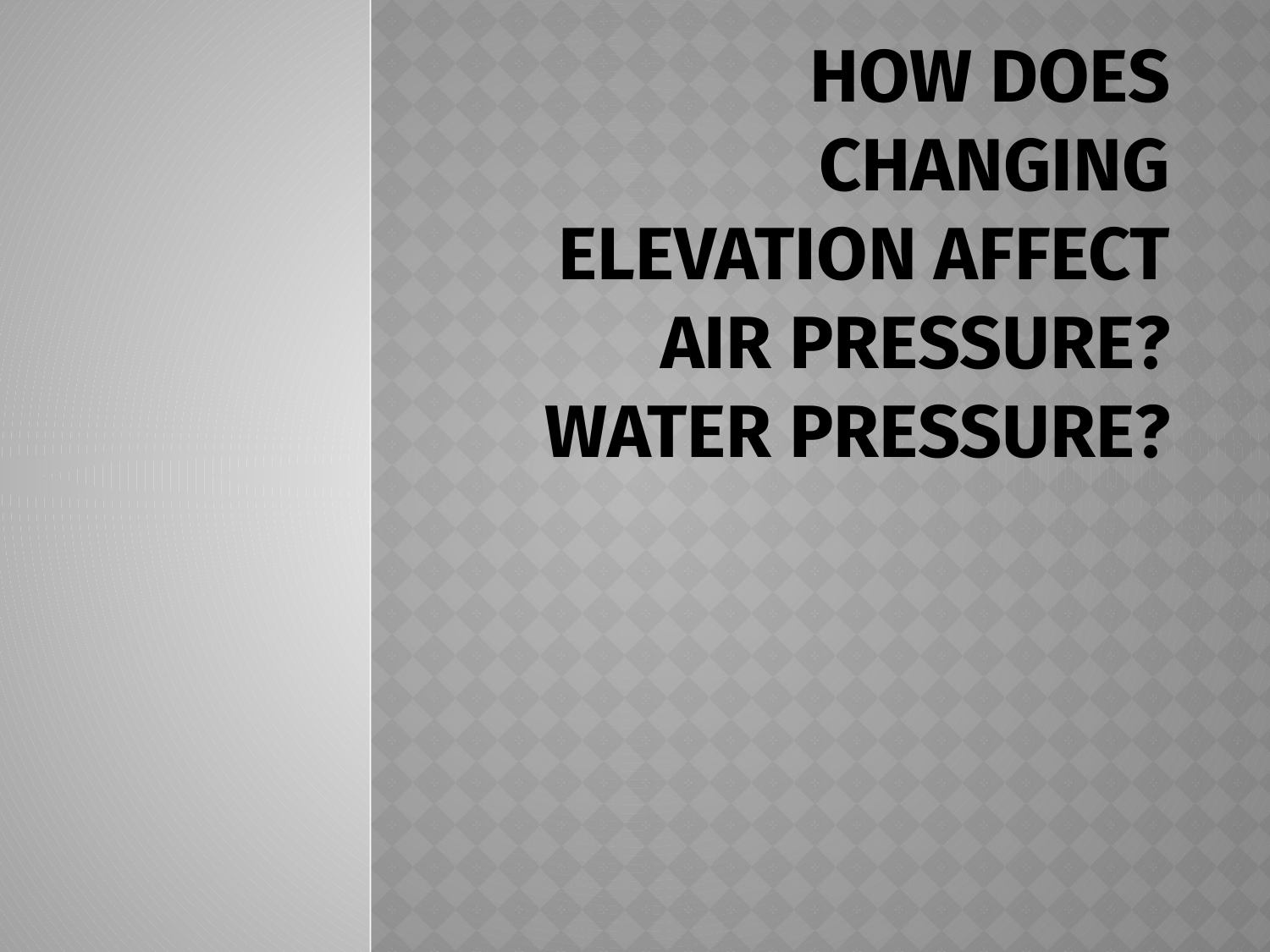

# How does changing elevation affect air pressure? Water pressure?